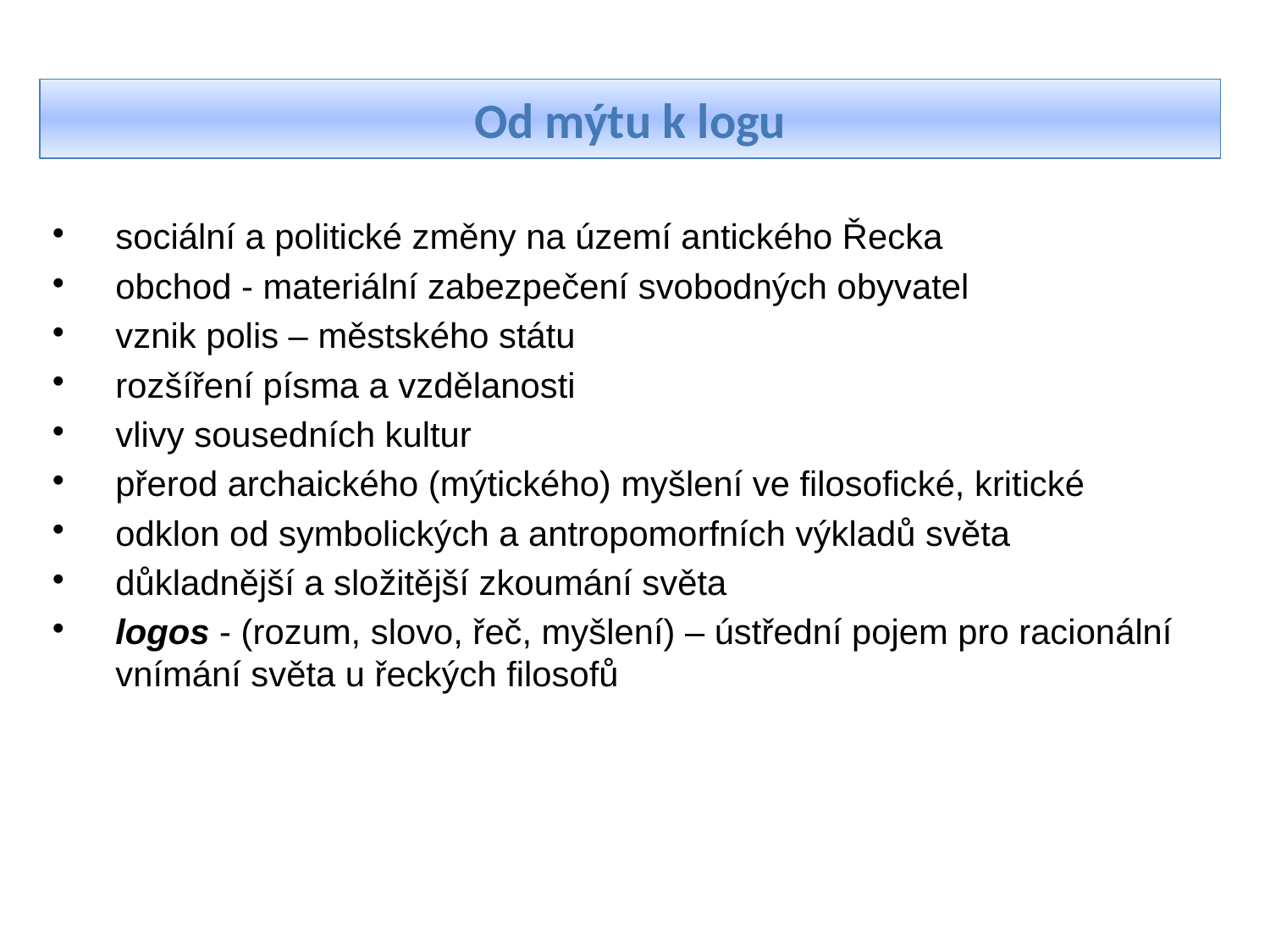

Od mýtu k logu
sociální a politické změny na území antického Řecka
obchod - materiální zabezpečení svobodných obyvatel
vznik polis – městského státu
rozšíření písma a vzdělanosti
vlivy sousedních kultur
přerod archaického (mýtického) myšlení ve filosofické, kritické
odklon od symbolických a antropomorfních výkladů světa
důkladnější a složitější zkoumání světa
logos - (rozum, slovo, řeč, myšlení) – ústřední pojem pro racionální vnímání světa u řeckých filosofů